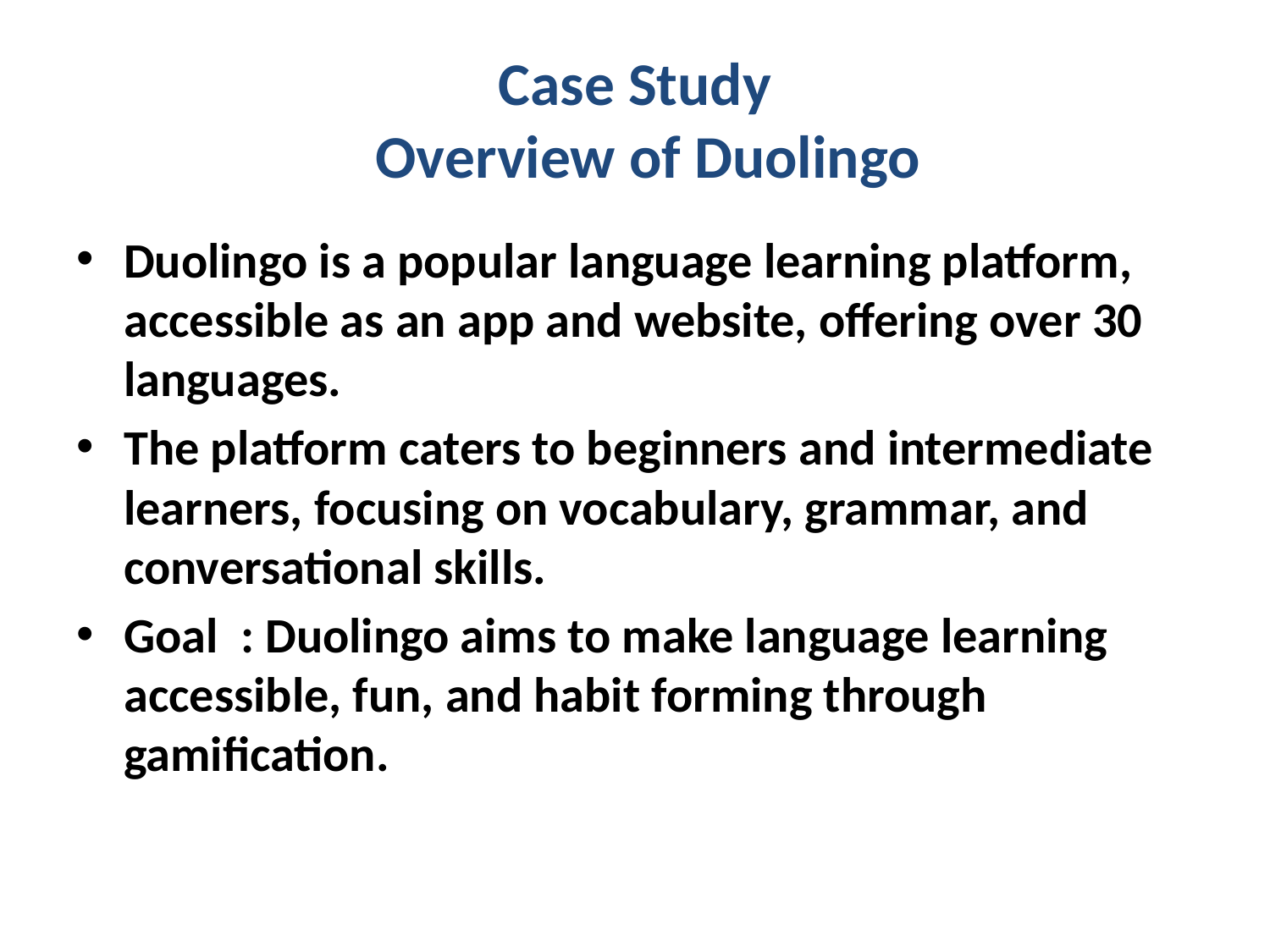

# Case Study Overview of Duolingo
Duolingo is a popular language learning platform, accessible as an app and website, offering over 30 languages.
The platform caters to beginners and intermediate learners, focusing on vocabulary, grammar, and conversational skills.
Goal  : Duolingo aims to make language learning accessible, fun, and habit forming through gamification.